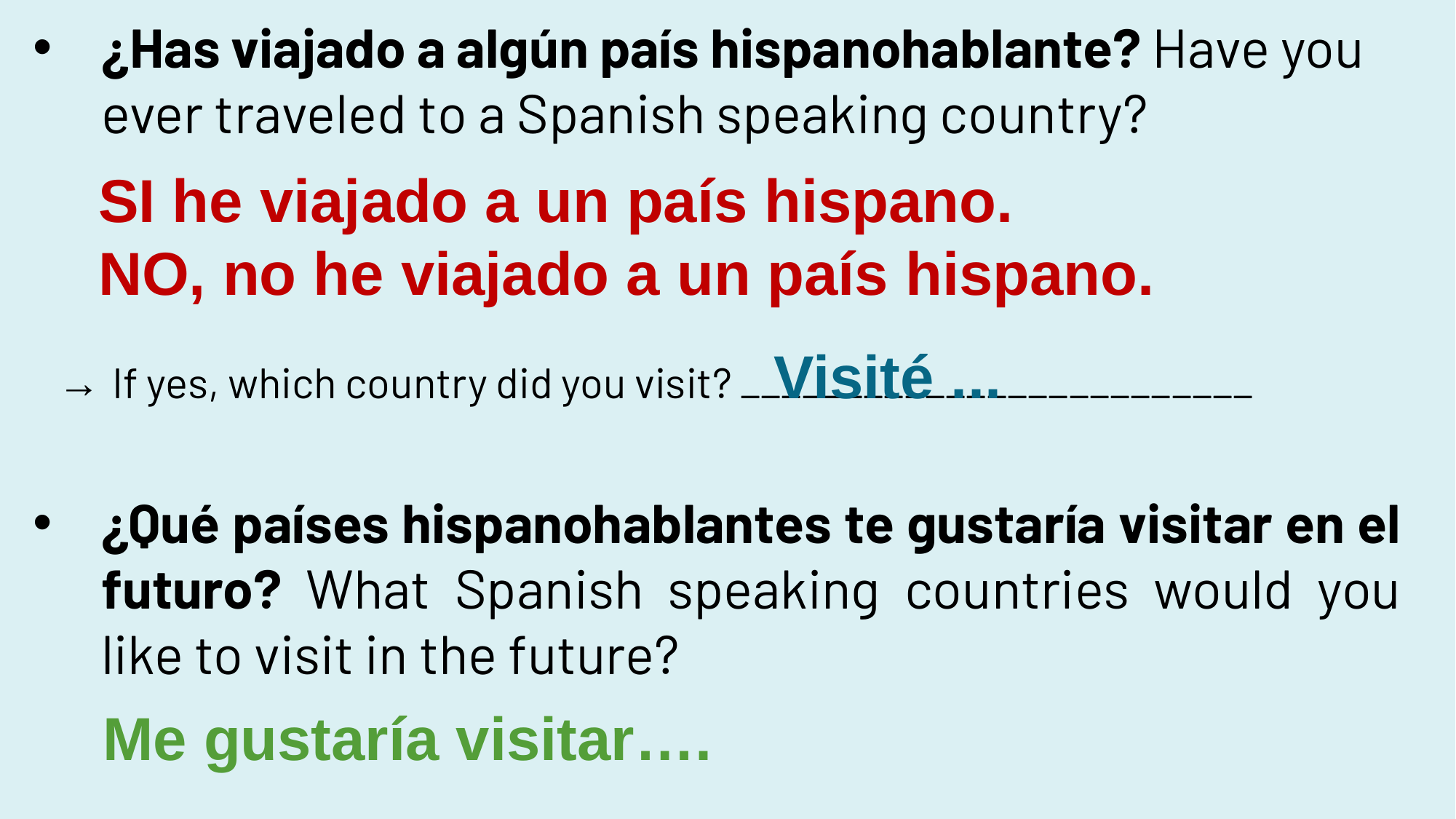

¿Has viajado a algún país hispanohablante? Have you ever traveled to a Spanish speaking country?

SI he viajado a un país hispano.
NO, no he viajado a un país hispano.

Visité ...

If yes, which country did you visit? _________________________

¿Qué países hispanohablantes te gustaría visitar en el futuro? What Spanish speaking countries would you like to visit in the future?

Me gustaría visitar….